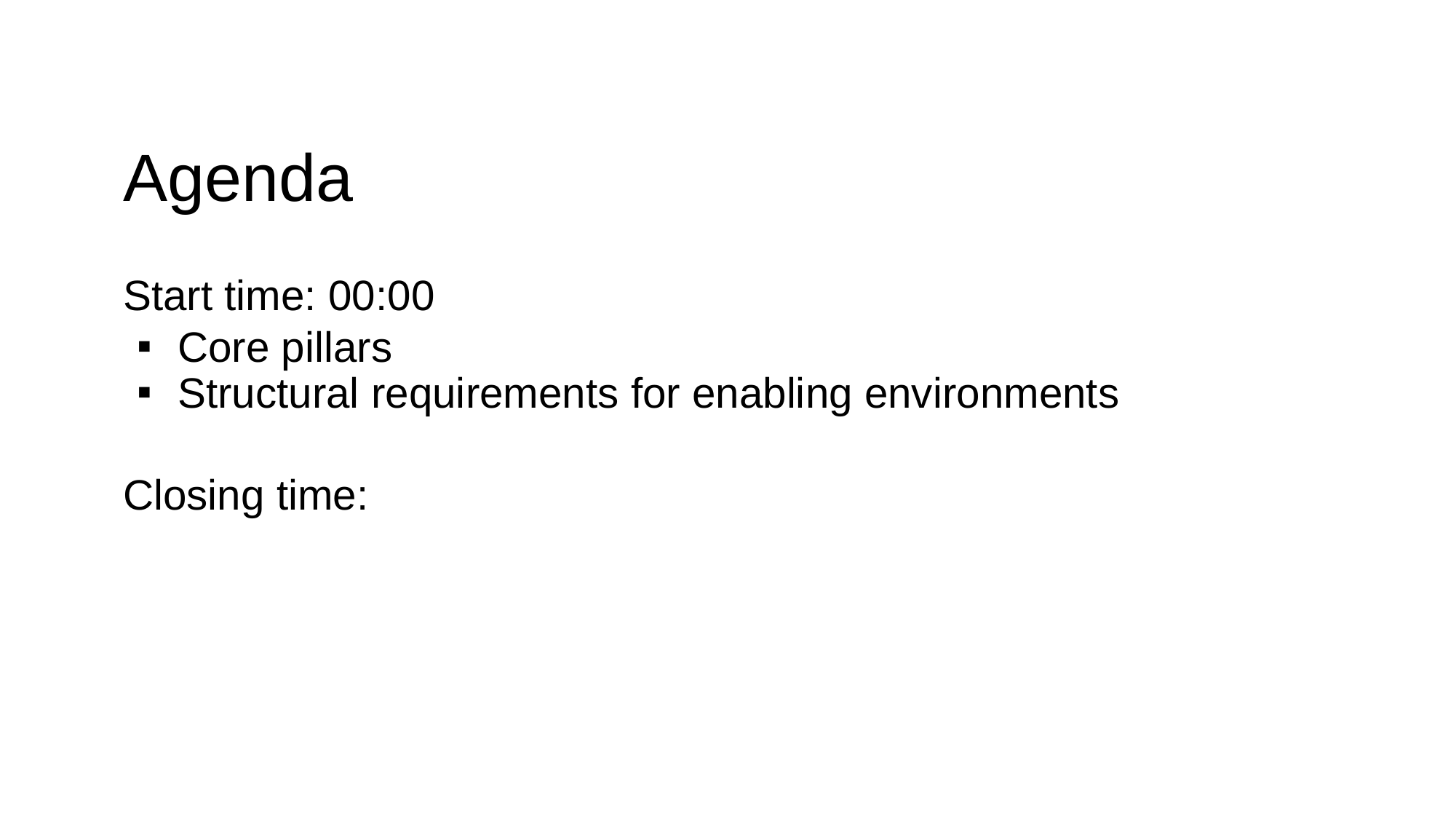

# Agenda
Start time: 00:00
Core pillars
Structural requirements for enabling environments

Closing time: